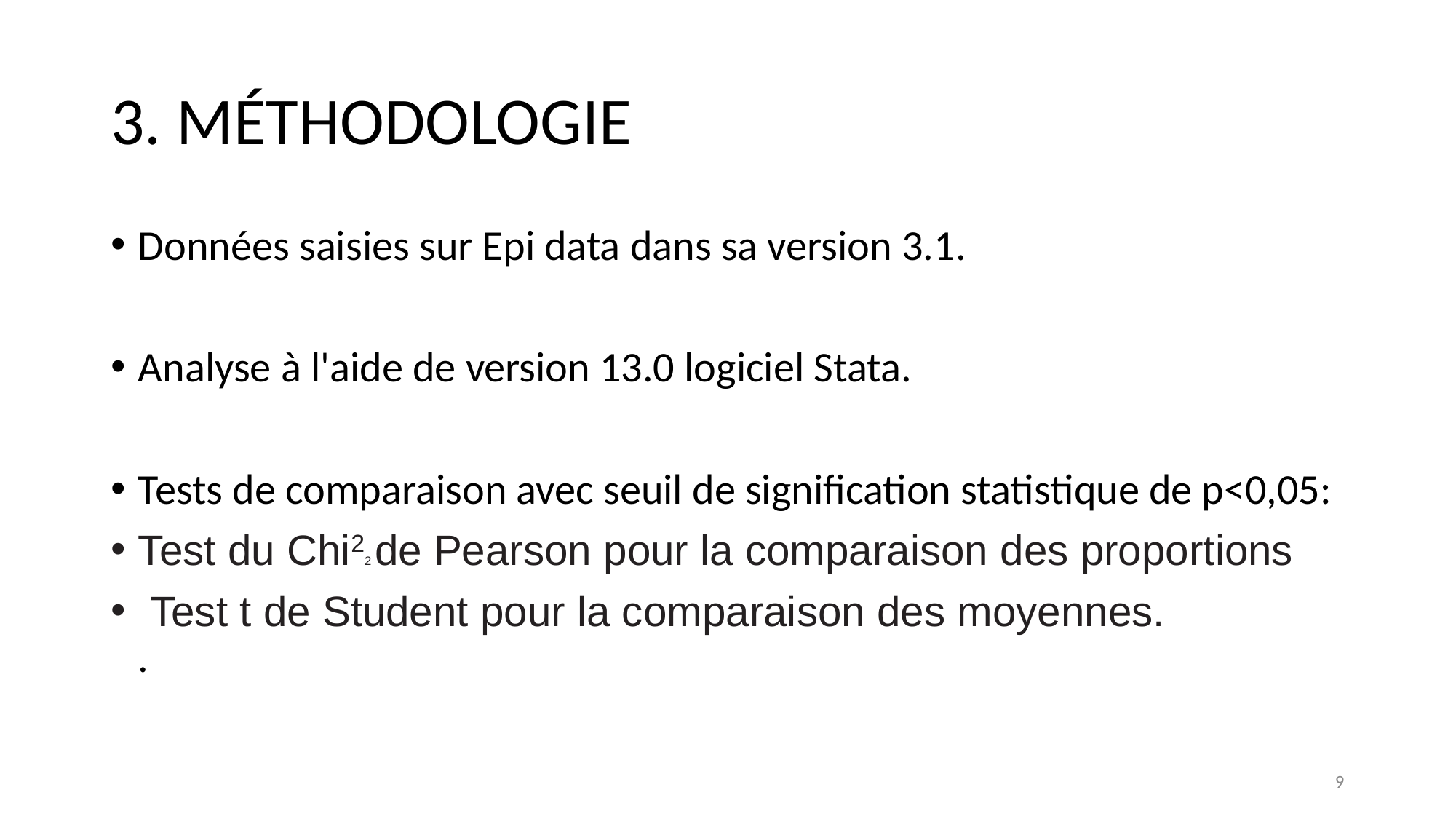

# 3. MÉTHODOLOGIE
Données saisies sur Epi data dans sa version 3.1.

Analyse à l'aide de version 13.0 logiciel Stata.

Tests de comparaison avec seuil de signification statistique de p<0,05:
Test du Chi22 de Pearson pour la comparaison des proportions
 Test t de Student pour la comparaison des moyennes.
.
9